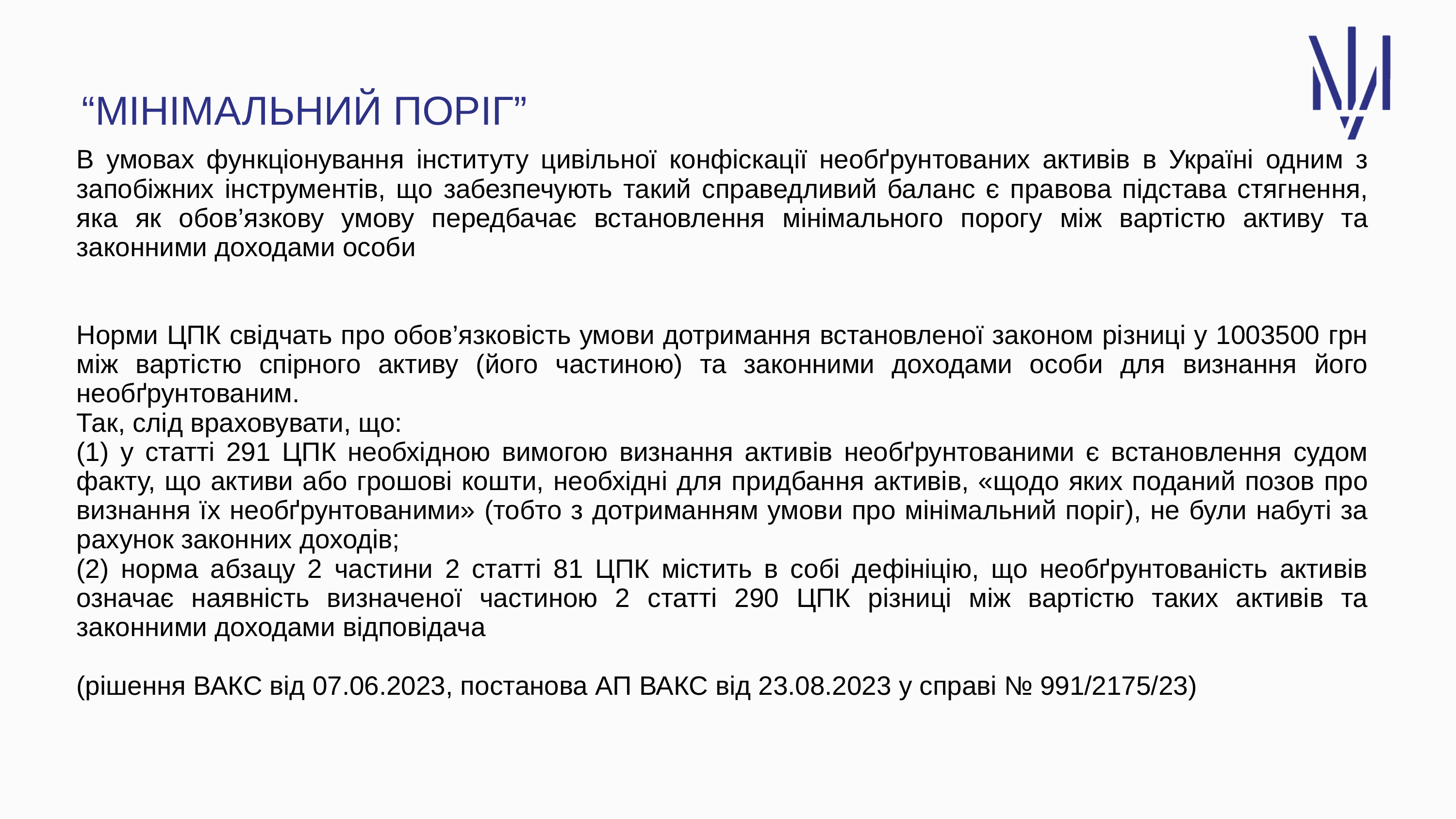

“МІНІМАЛЬНИЙ ПОРІГ”
В умовах функціонування інституту цивільної конфіскації необґрунтованих активів в Україні одним з запобіжних інструментів, що забезпечують такий справедливий баланс є правова підстава стягнення, яка як обов’язкову умову передбачає встановлення мінімального порогу між вартістю активу та законними доходами особи

Норми ЦПК свідчать про обов’язковість умови дотримання встановленої законом різниці у 1003500 грн між вартістю спірного активу (його частиною) та законними доходами особи для визнання його необґрунтованим.
Так, слід враховувати, що:
(1) у статті 291 ЦПК необхідною вимогою визнання активів необґрунтованими є встановлення судом факту, що активи або грошові кошти, необхідні для придбання активів, «щодо яких поданий позов про визнання їх необґрунтованими» (тобто з дотриманням умови про мінімальний поріг), не були набуті за рахунок законних доходів;
(2) норма абзацу 2 частини 2 статті 81 ЦПК містить в собі дефініцію, що необґрунтованість активів означає наявність визначеної частиною 2 статті 290 ЦПК різниці між вартістю таких активів та законними доходами відповідача

(рішення ВАКС від 07.06.2023, постанова АП ВАКС від 23.08.2023 у справі № 991/2175/23)